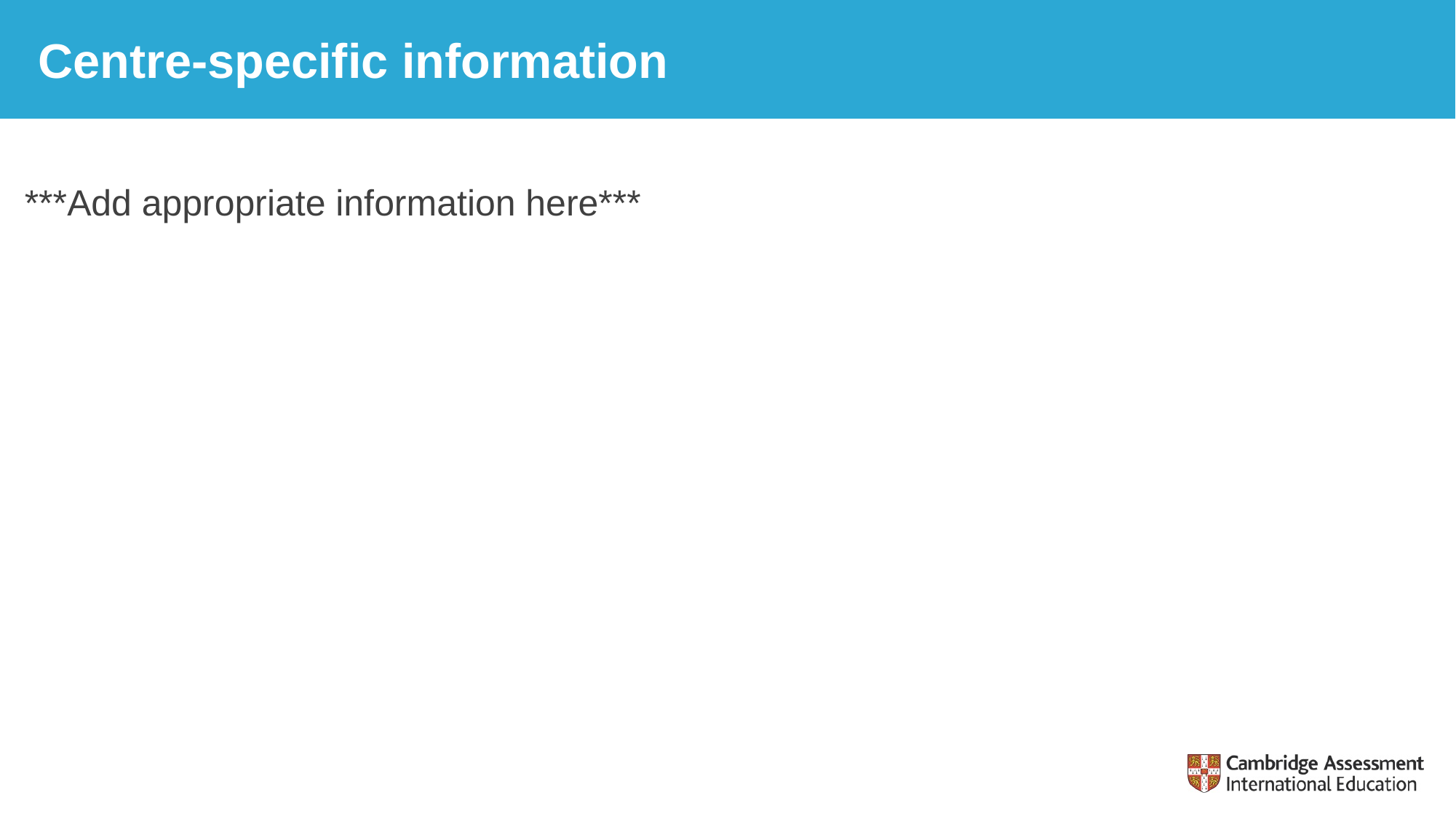

# Centre-specific information
***Add appropriate information here***